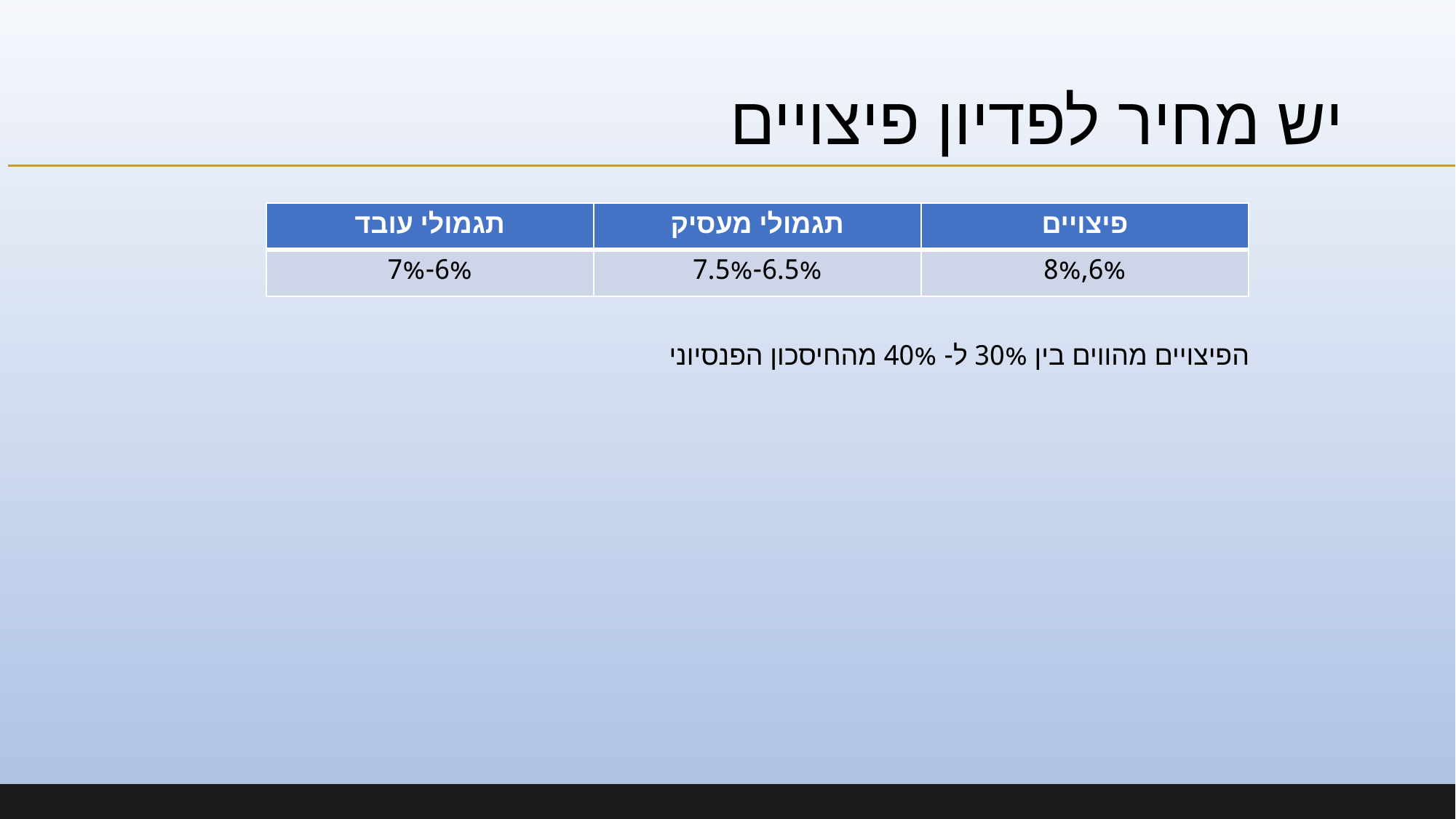

# יש מחיר לפדיון פיצויים
| תגמולי עובד | תגמולי מעסיק | פיצויים |
| --- | --- | --- |
| 6%-7% | 6.5%-7.5% | 6%,8% |
הפיצויים מהווים בין 30% ל- 40% מהחיסכון הפנסיוני